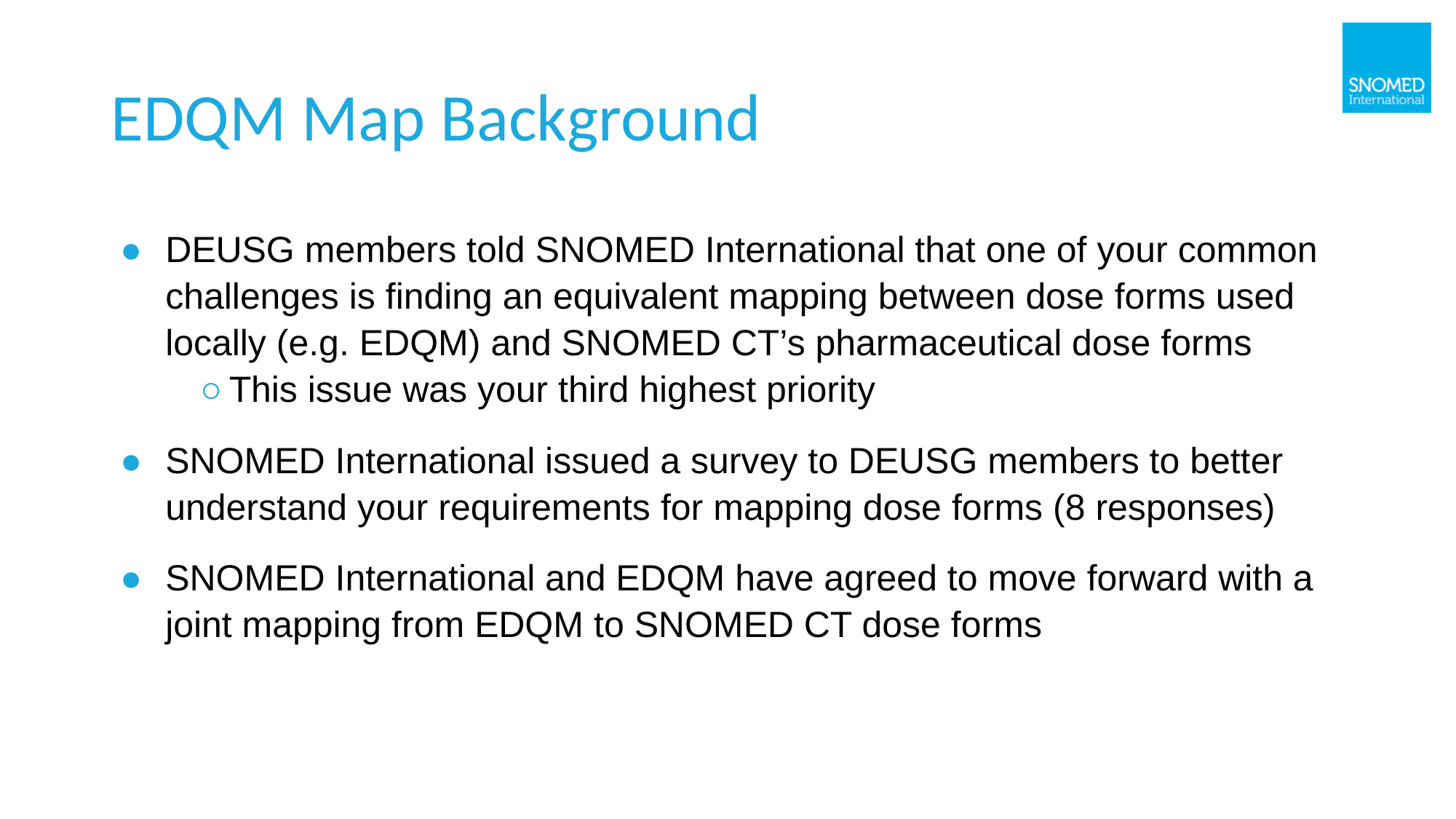

# EDQM Map Background
DEUSG members told SNOMED International that one of your common challenges is finding an equivalent mapping between dose forms used locally (e.g. EDQM) and SNOMED CT’s pharmaceutical dose forms
This issue was your third highest priority
SNOMED International issued a survey to DEUSG members to better understand your requirements for mapping dose forms (8 responses)
SNOMED International and EDQM have agreed to move forward with a joint mapping from EDQM to SNOMED CT dose forms